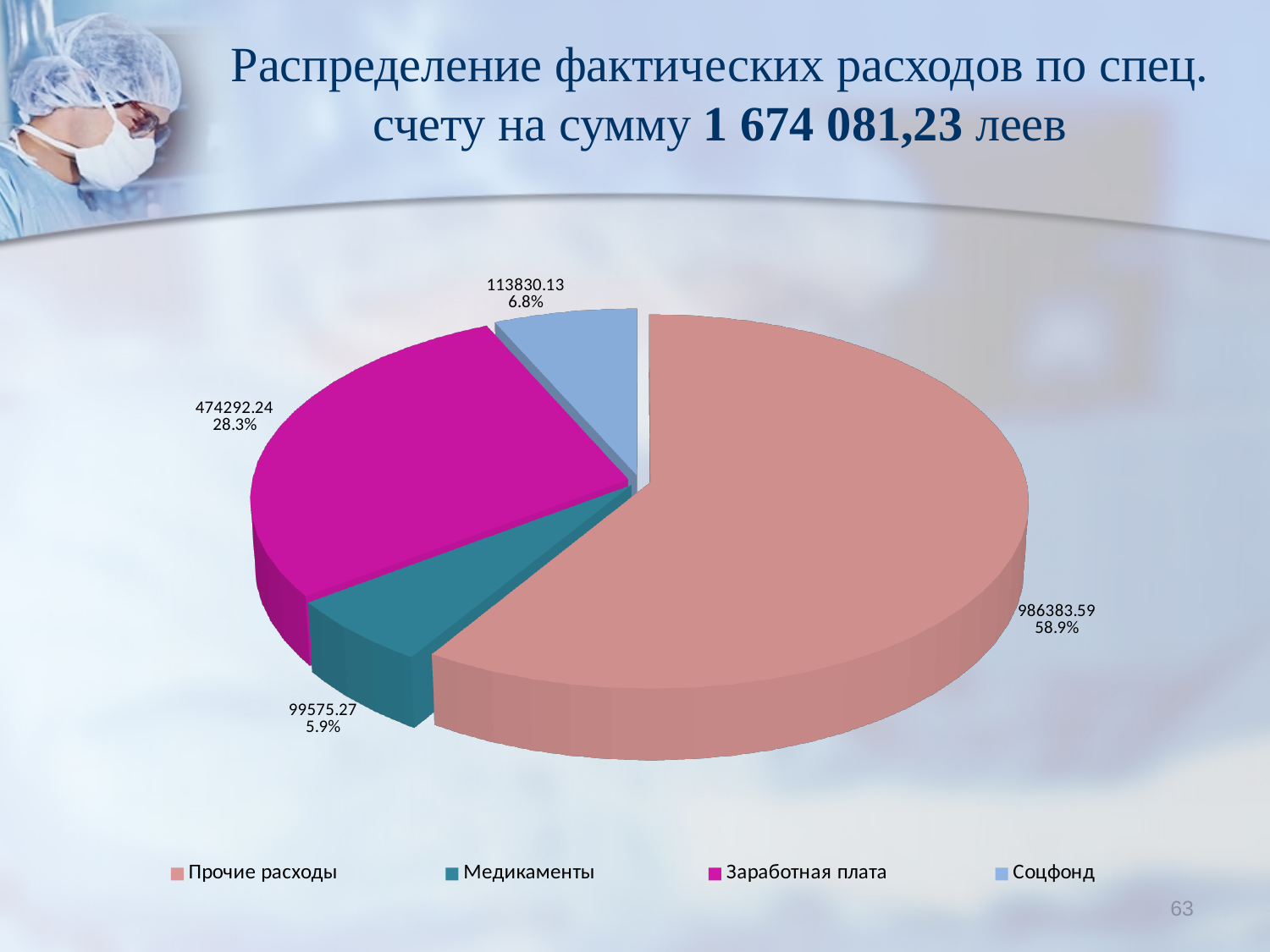

Распределение фактических расходов по спец. счету на сумму 1 674 081,23 леев

[unsupported chart]

63